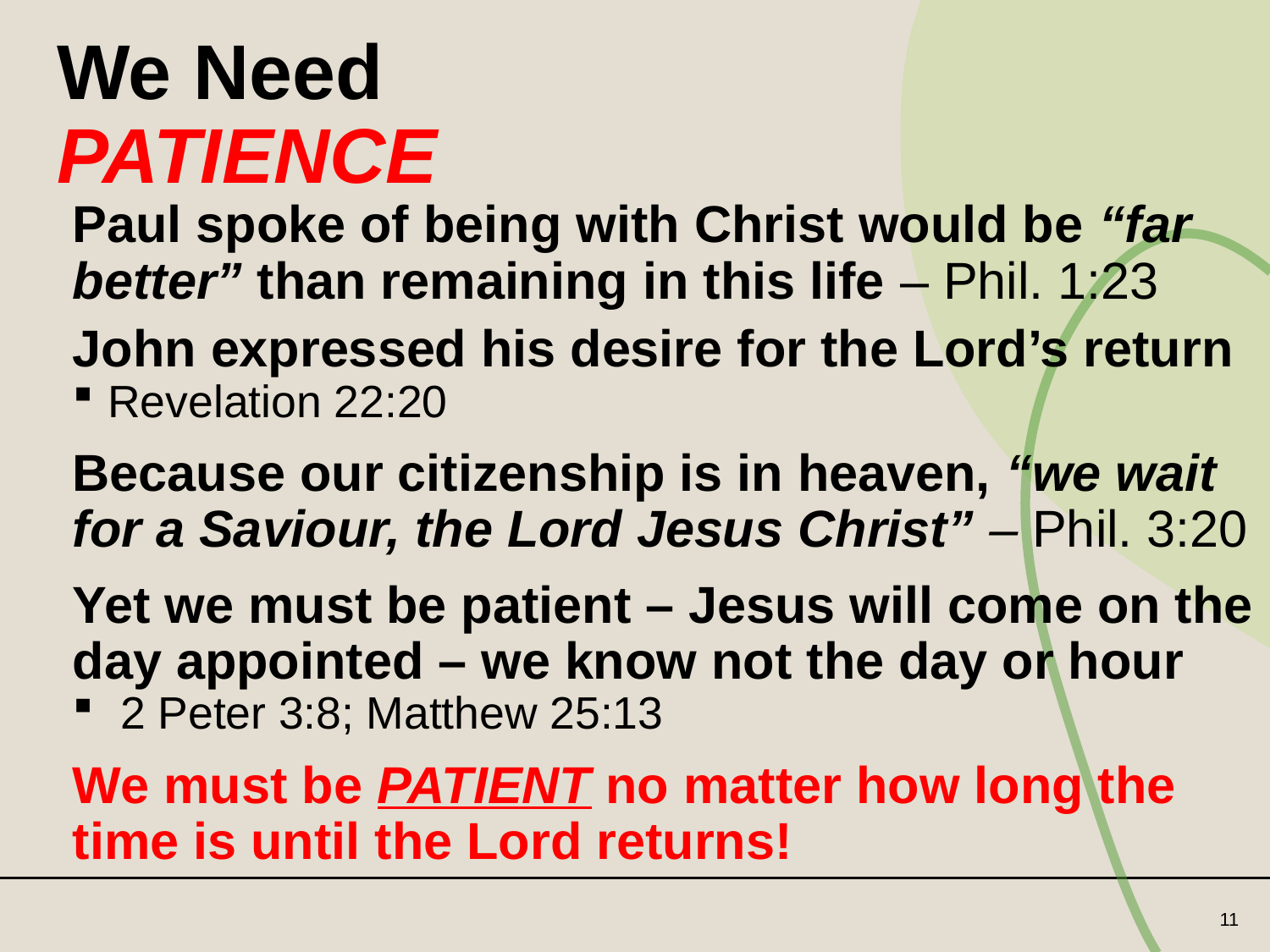

# We Need Patience
Paul spoke of being with Christ would be “far better” than remaining in this life – Phil. 1:23
John expressed his desire for the Lord’s return
Revelation 22:20
Because our citizenship is in heaven, “we wait for a Saviour, the Lord Jesus Christ” – Phil. 3:20
Yet we must be patient – Jesus will come on the day appointed – we know not the day or hour
 2 Peter 3:8; Matthew 25:13
We must be patient no matter how long the time is until the Lord returns!

11